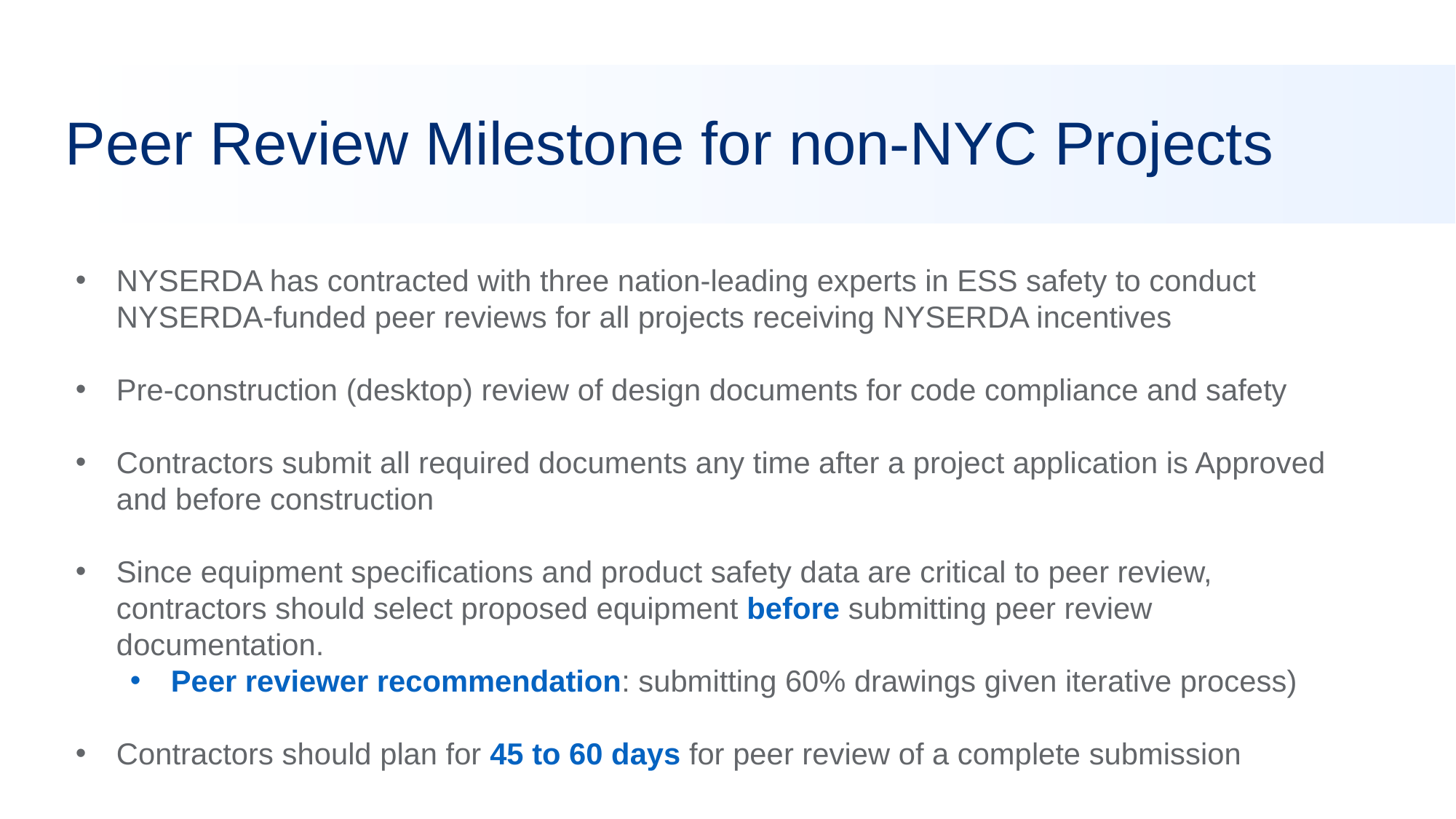

# Peer Review Milestone for non-NYC Projects

NYSERDA has contracted with three nation-leading experts in ESS safety to conduct NYSERDA-funded peer reviews for all projects receiving NYSERDA incentives
Pre-construction (desktop) review of design documents for code compliance and safety
Contractors submit all required documents any time after a project application is Approved and before construction

Since equipment specifications and product safety data are critical to peer review, contractors should select proposed equipment before submitting peer review documentation.
Peer reviewer recommendation: submitting 60% drawings given iterative process)
Contractors should plan for 45 to 60 days for peer review of a complete submission